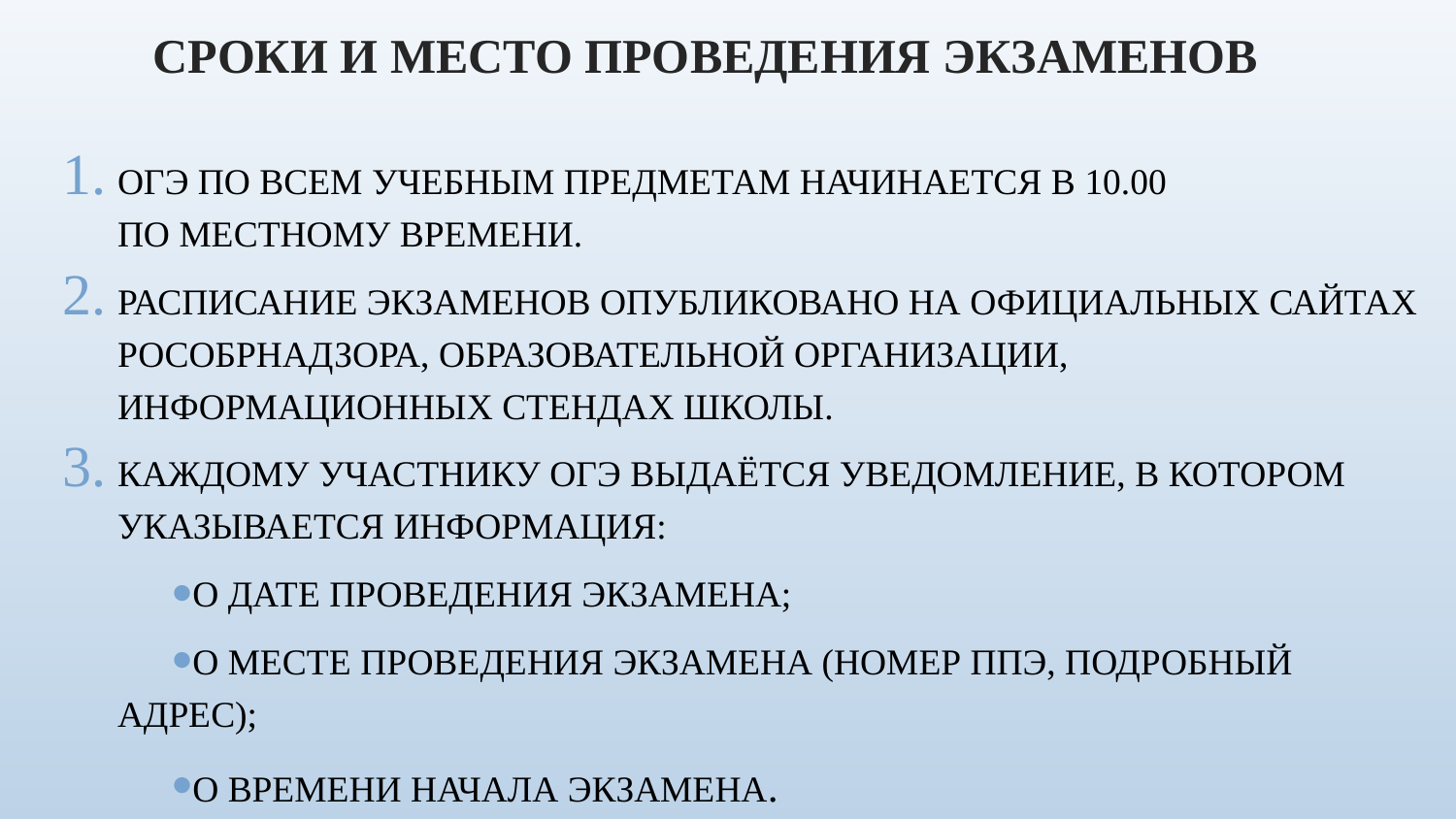

# Сроки и место проведения экзаменов
ОГЭ по всем учебным предметам начинается в 10.00 по местному времени.
Расписание экзаменов опубликовано на официальных сайтах Рособрнадзора, образовательной организации, информационных стендах школы.
Каждому участнику ОГЭ выдаётся уведомление, в котором указывается информация:
о дате проведения экзамена;
о месте проведения экзамена (номер ППЭ, подробный адрес);
о времени начала экзамена.